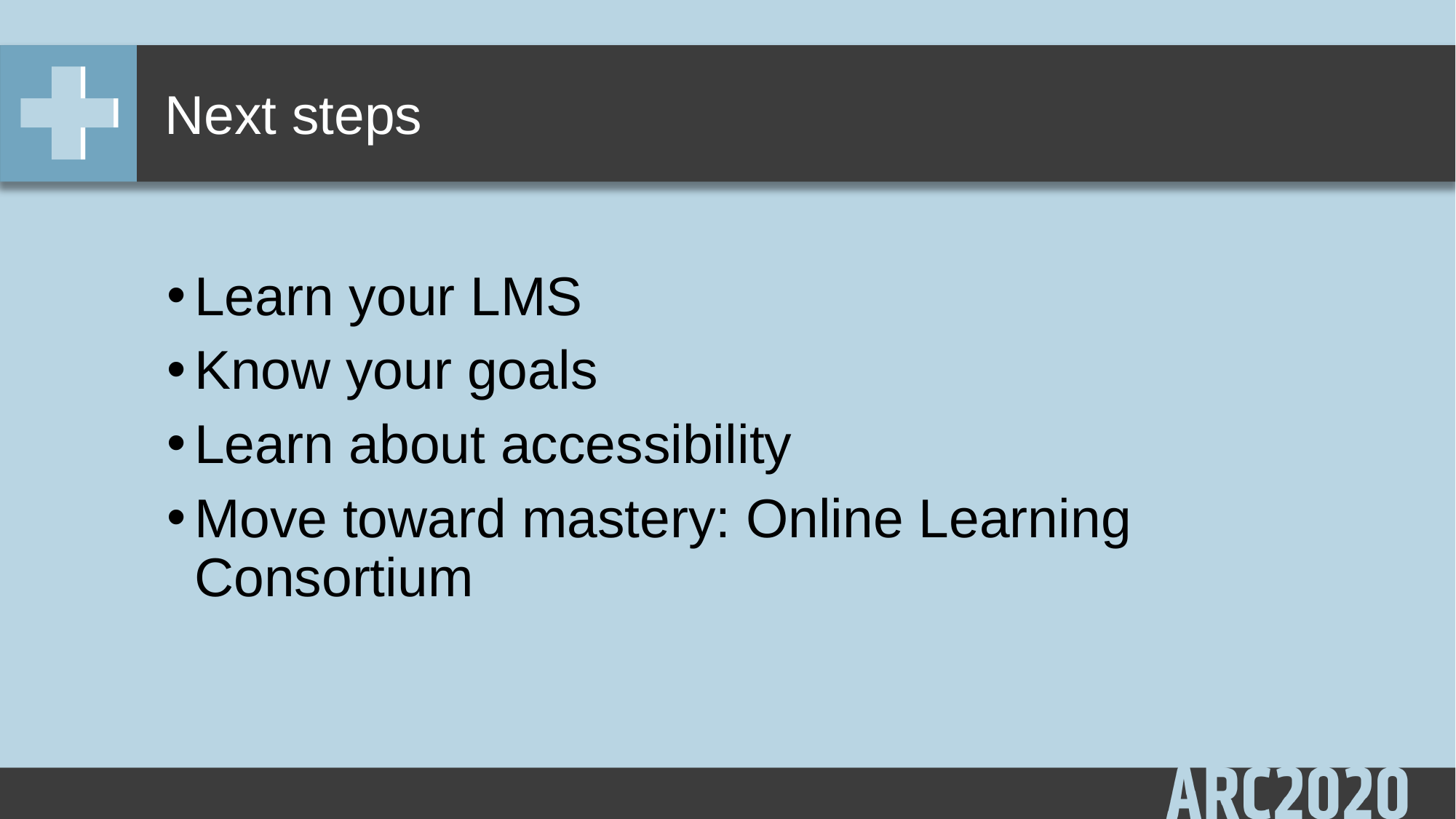

# Next steps
Learn your LMS
Know your goals
Learn about accessibility
Move toward mastery: Online Learning Consortium